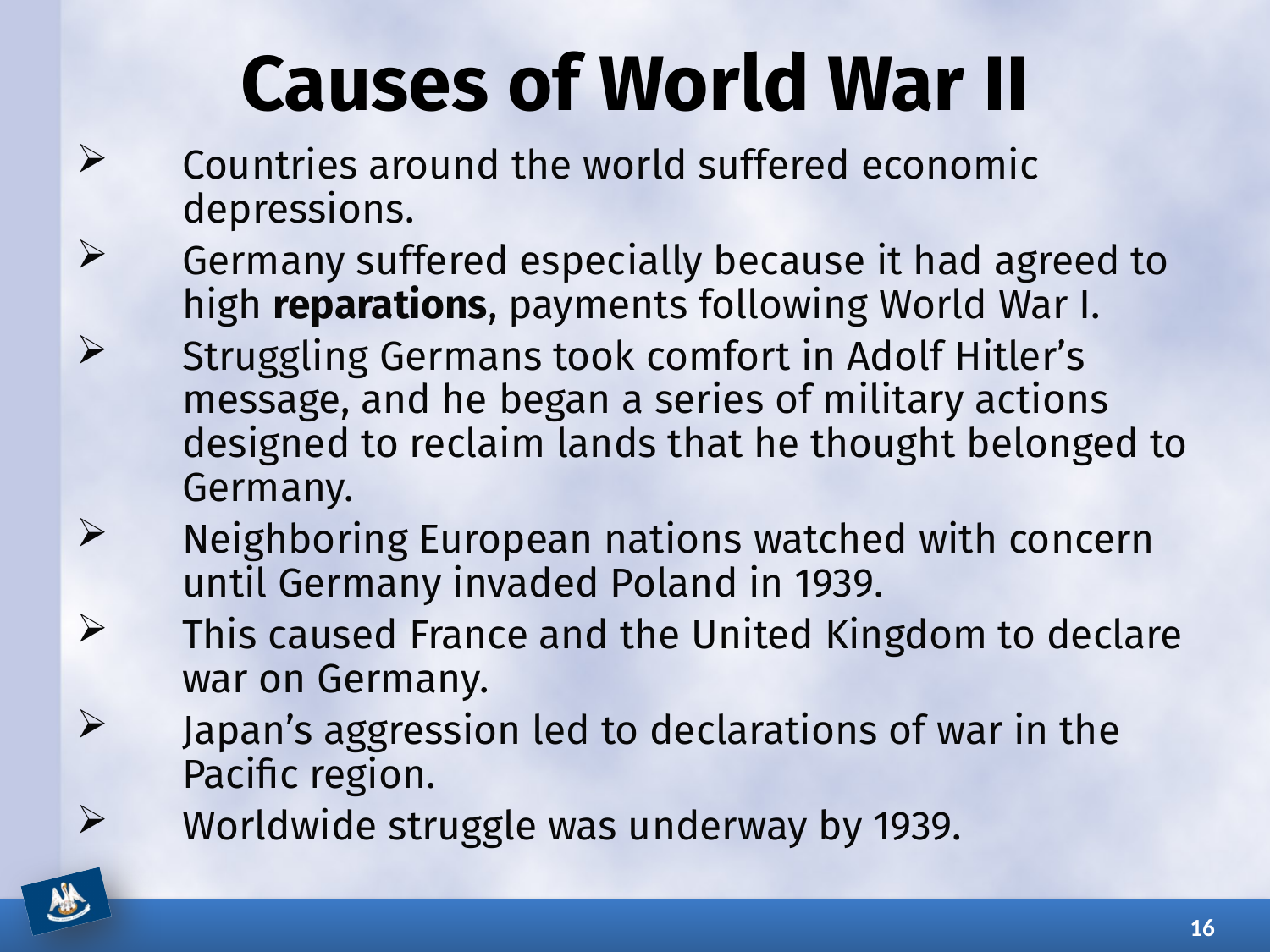

# Causes of World War II
Countries around the world suffered economic depressions.
Germany suffered especially because it had agreed to high reparations, payments following World War I.
Struggling Germans took comfort in Adolf Hitler’s message, and he began a series of military actions designed to reclaim lands that he thought belonged to Germany.
Neighboring European nations watched with concern until Germany invaded Poland in 1939.
This caused France and the United Kingdom to declare war on Germany.
Japan’s aggression led to declarations of war in the Pacific region.
Worldwide struggle was underway by 1939.

16